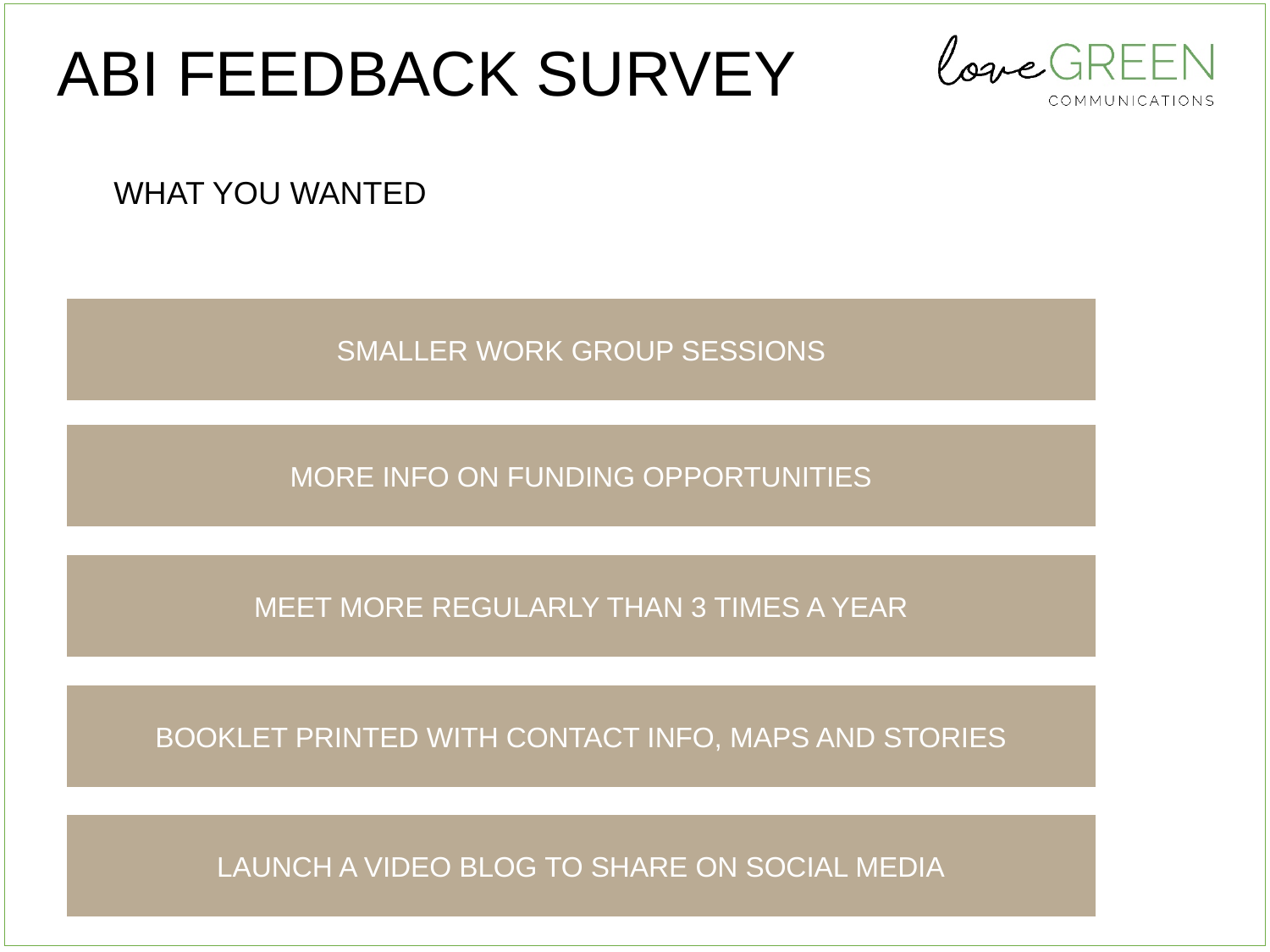

ABI FEEDBACK SURVEY
WHAT YOU WANTED
SMALLER WORK GROUP SESSIONS
MORE INFO ON FUNDING OPPORTUNITIES
MEET MORE REGULARLY THAN 3 TIMES A YEAR
BOOKLET PRINTED WITH CONTACT INFO, MAPS AND STORIES
LAUNCH A VIDEO BLOG TO SHARE ON SOCIAL MEDIA